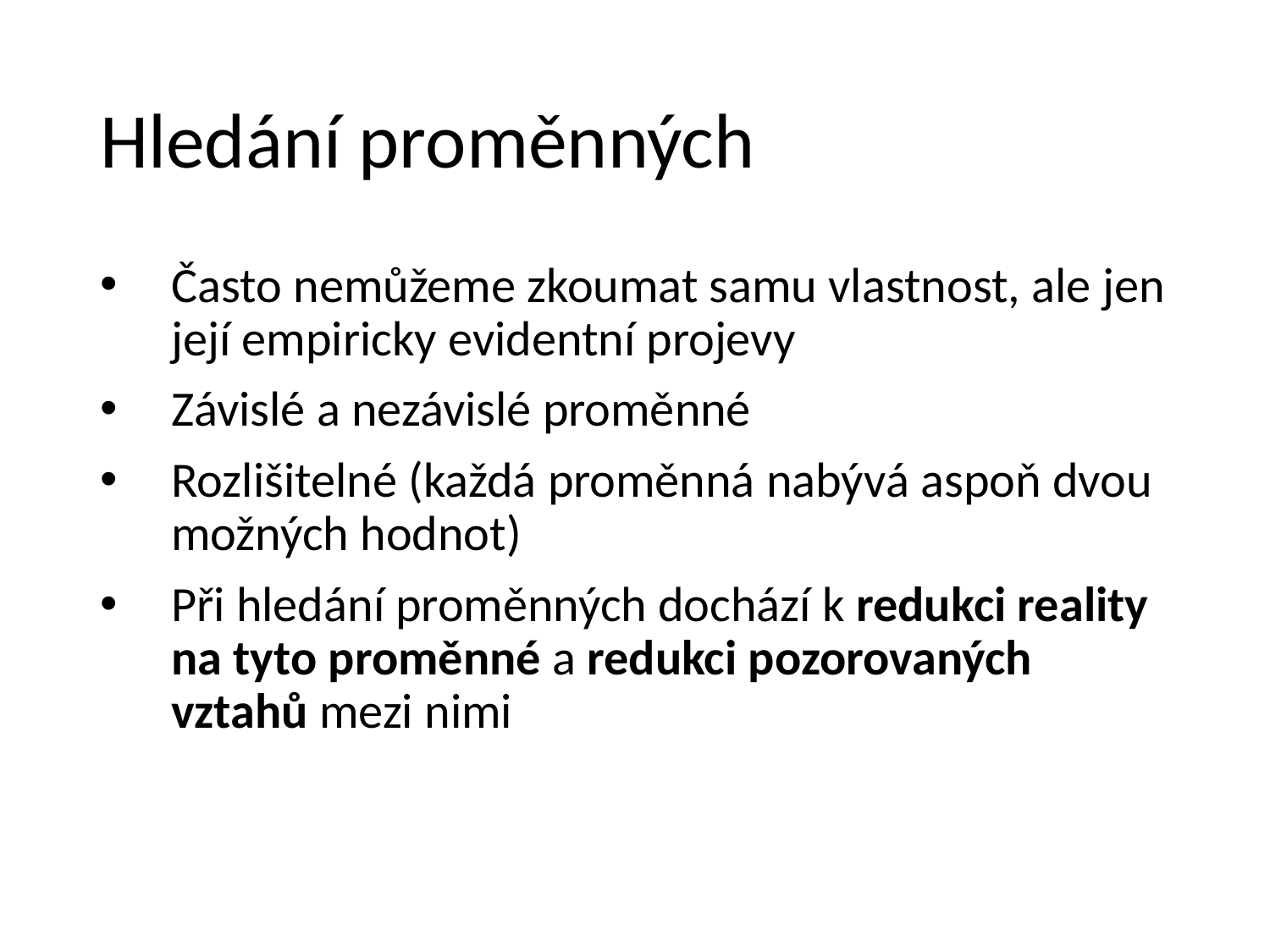

# Hledání proměnných
Často nemůžeme zkoumat samu vlastnost, ale jen její empiricky evidentní projevy
Závislé a nezávislé proměnné
Rozlišitelné (každá proměnná nabývá aspoň dvou možných hodnot)
Při hledání proměnných dochází k redukci reality na tyto proměnné a redukci pozorovaných vztahů mezi nimi